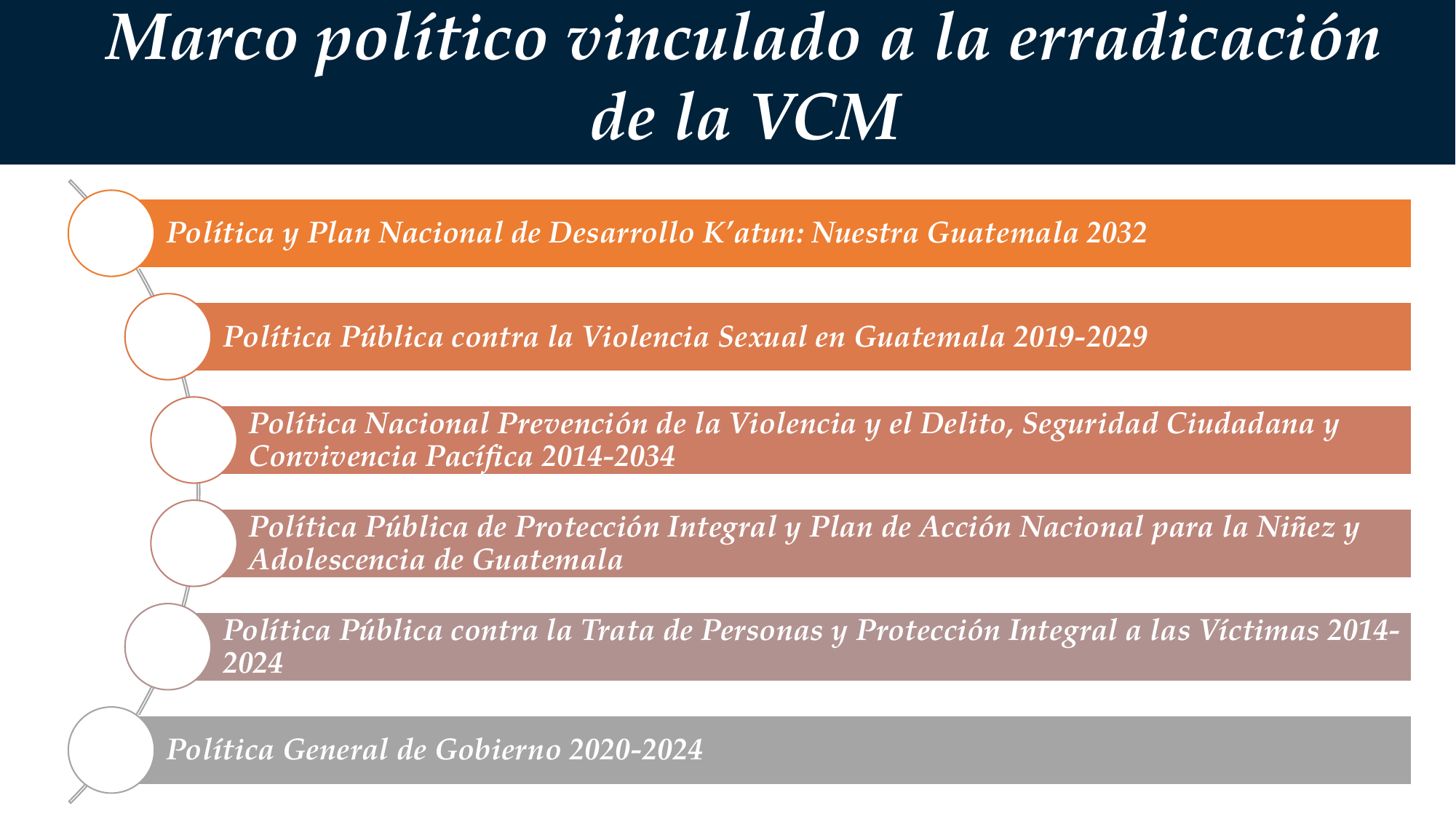

Marco político vinculado a la erradicación de la VCM
SECRETARÍA
PRESIDENCIAL
DE LA MUJER
Marco normativo y político nacional e internacional vinculado al PLANOVI 2020-2029
Política y Plan Nacional de Desarrollo K’atun: Nuestra Guatemala 2032
Política Pública contra la Violencia Sexual en Guatemala 2019-2029
Política Nacional Prevención de la Violencia y el Delito, Seguridad Ciudadana y Convivencia Pacífica 2014-2034
Política Pública de Protección Integral y Plan de Acción Nacional para la Niñez y Adolescencia de Guatemala
Política Pública contra la Trata de Personas y Protección Integral a las Víctimas 2014-2024
Política General de Gobierno 2020-2024